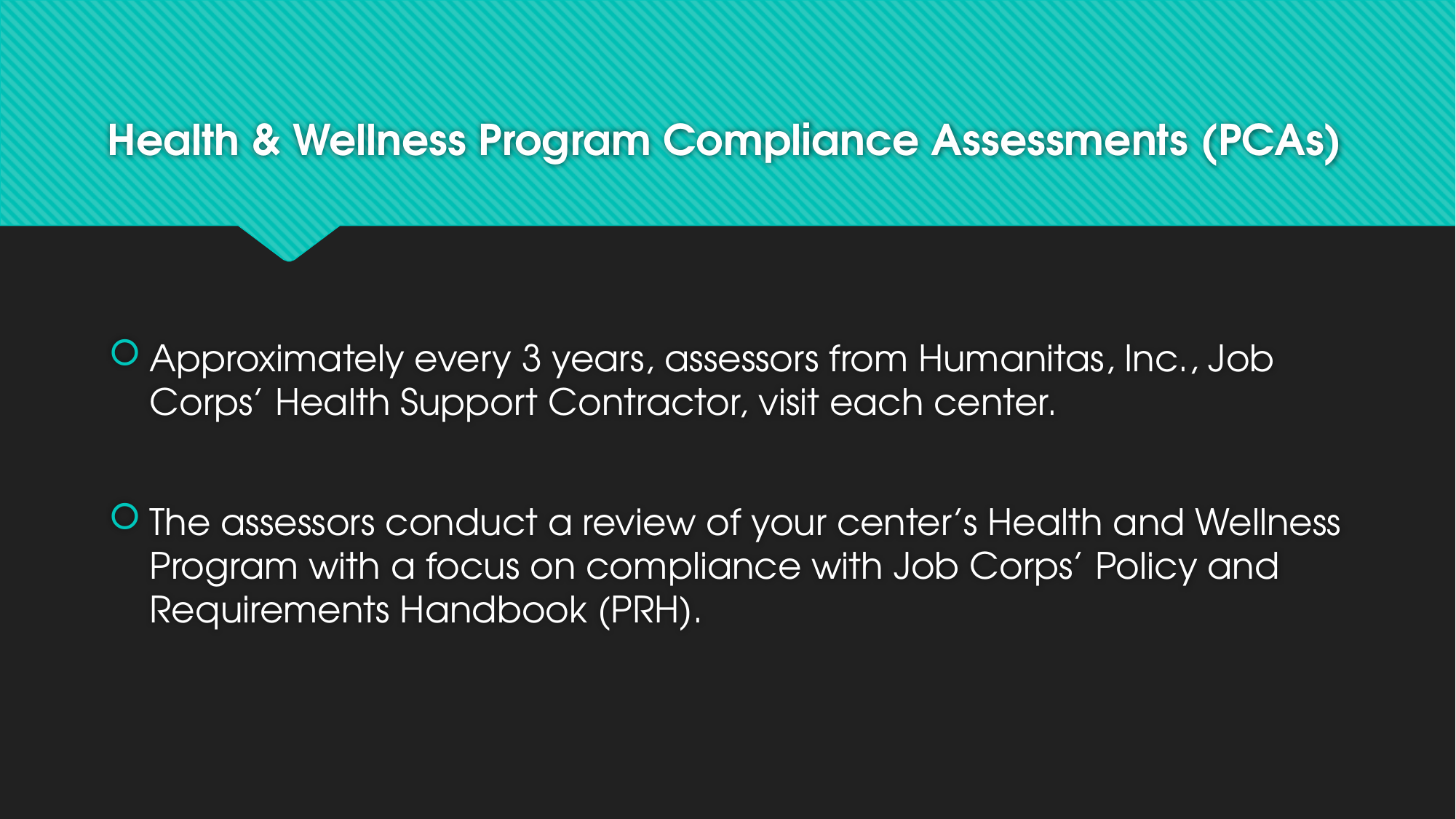

# Health & Wellness Program Compliance Assessments (PCAs)
Approximately every 3 years, assessors from Humanitas, Inc., Job Corps’ Health Support Contractor, visit each center.

The assessors conduct a review of your center’s Health and Wellness Program with a focus on compliance with Job Corps’ Policy and Requirements Handbook (PRH).